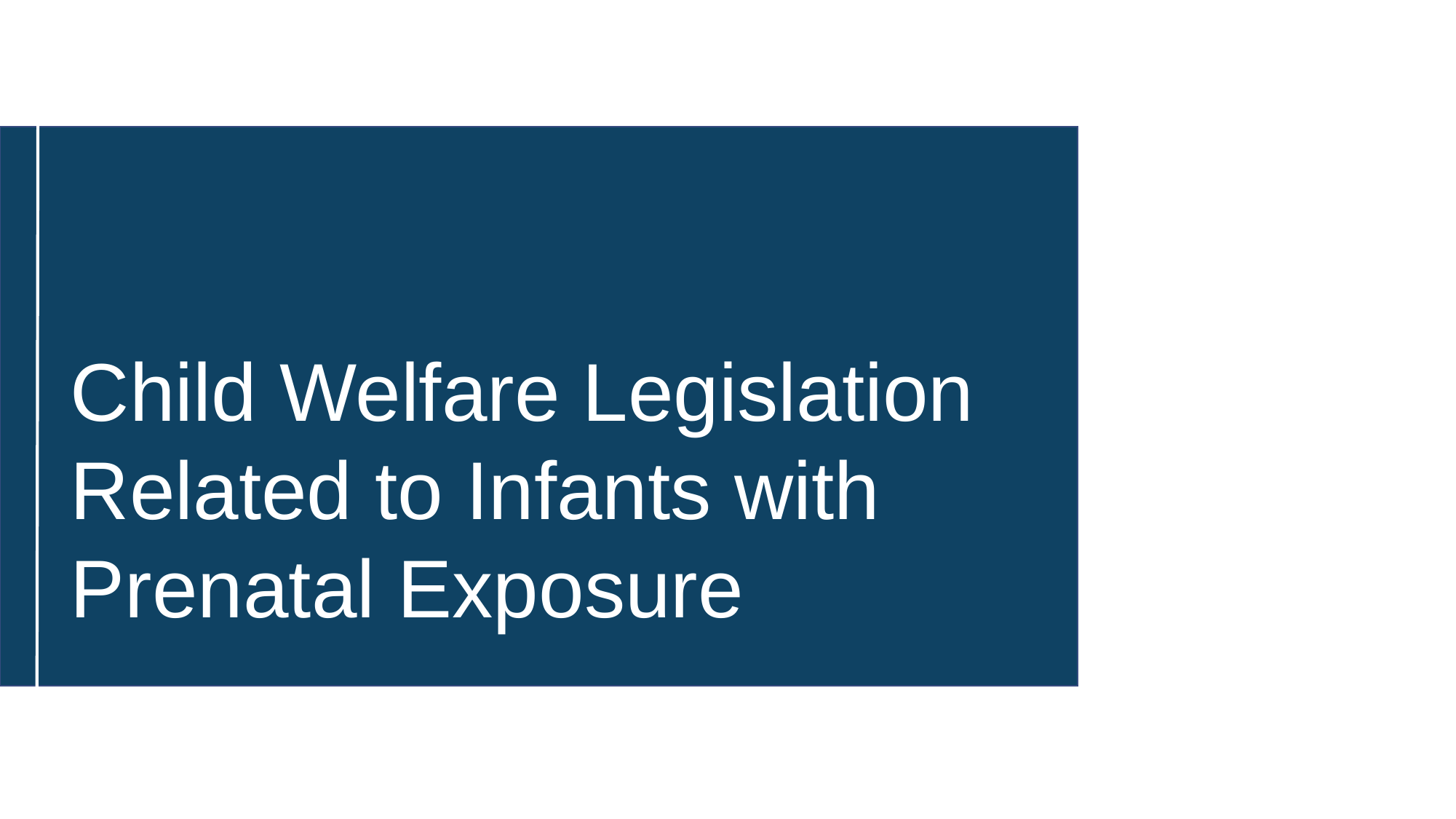

Child Welfare Legislation Related to Infants with Prenatal Exposure